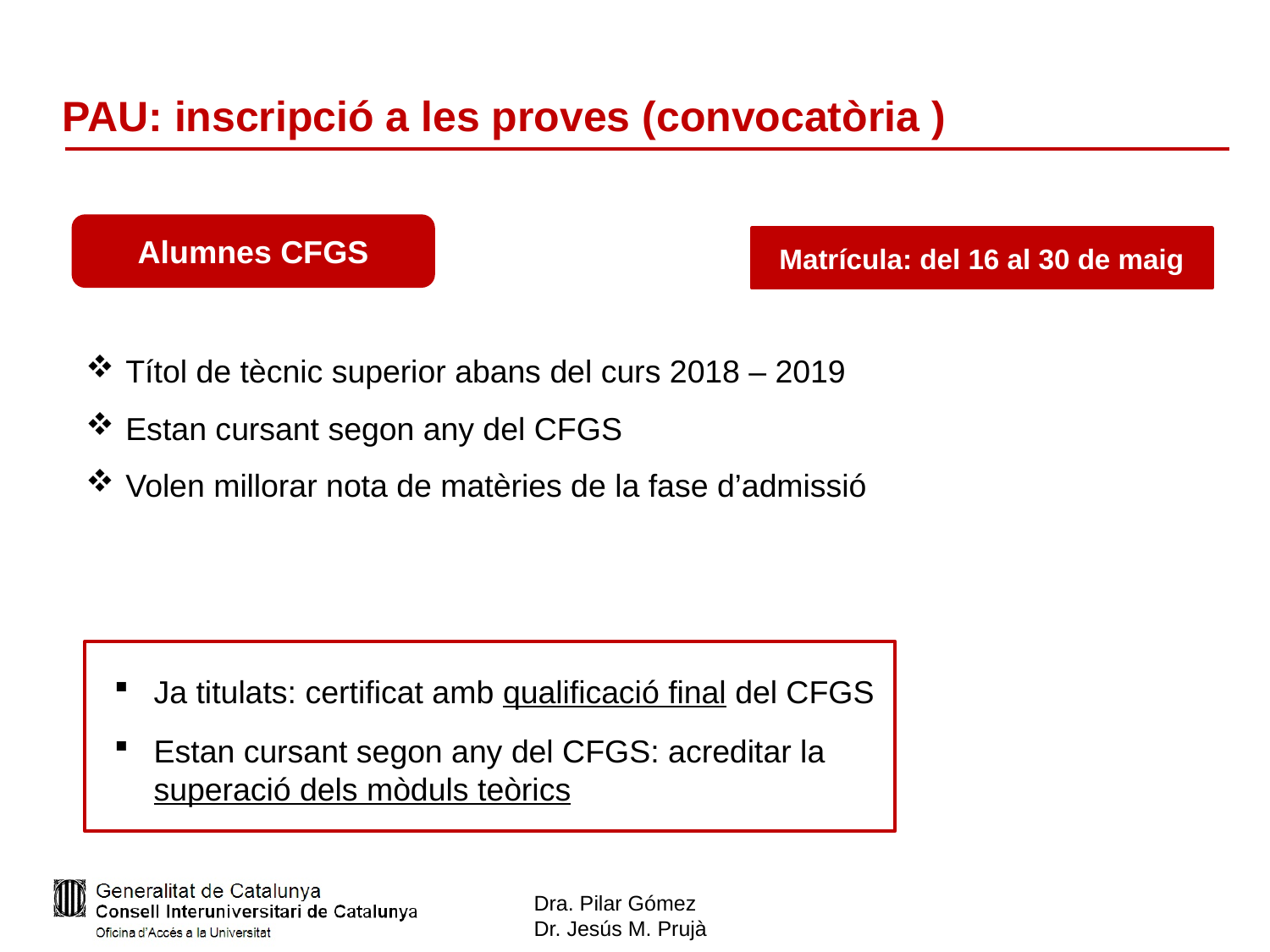

# PAU: inscripció a les proves (convocatòria )
Alumnes CFGS
Matrícula: del 16 al 30 de maig
Títol de tècnic superior abans del curs 2018 – 2019
Estan cursant segon any del CFGS
Volen millorar nota de matèries de la fase d’admissió

Ja titulats: certificat amb qualificació final del CFGS
Estan cursant segon any del CFGS: acreditar la
superació dels mòduls teòrics